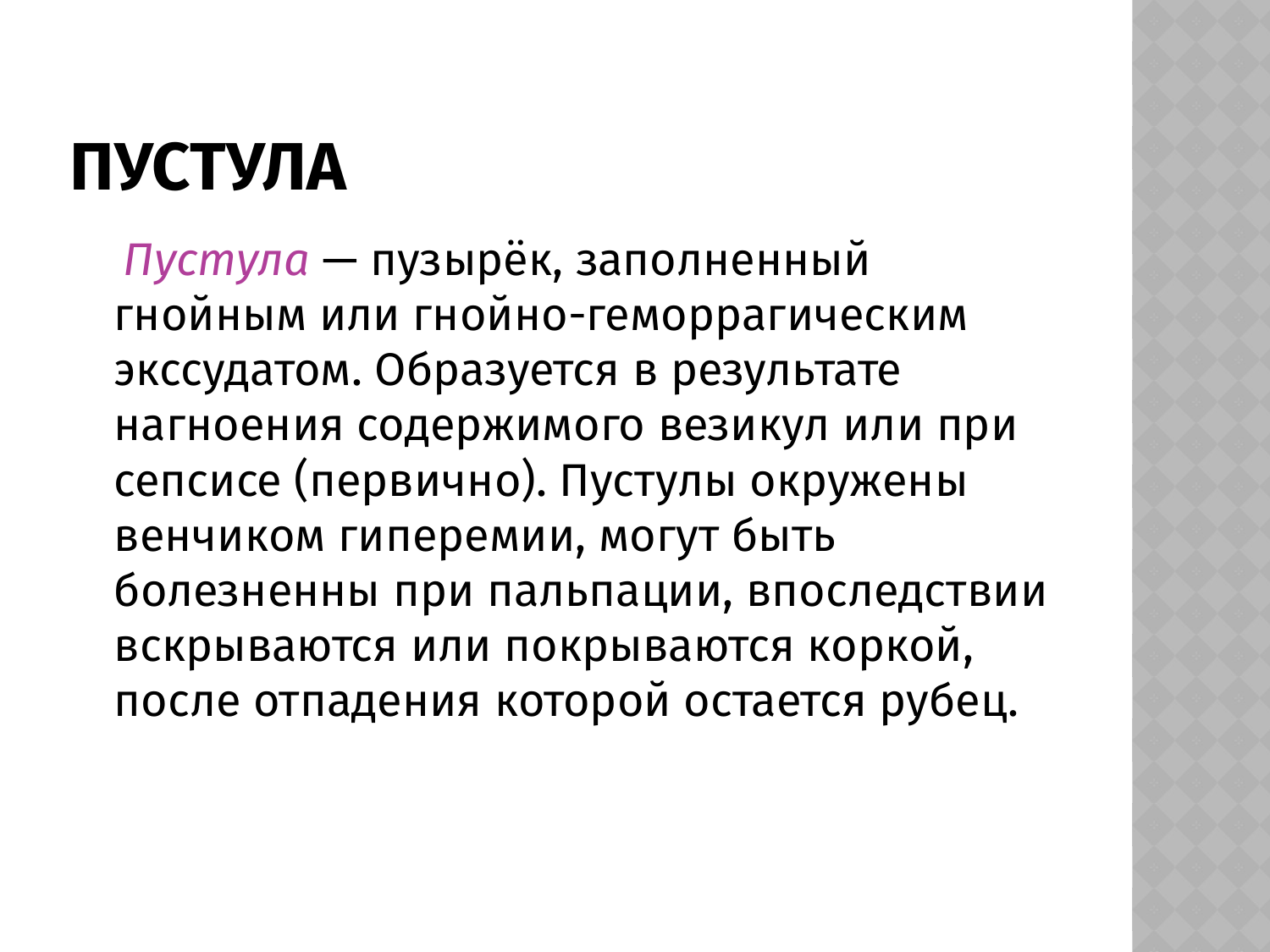

# Пустула
    Пустула — пузырёк, заполненный гнойным или гнойно-геморрагическим экссудатом. Образуется в результате нагноения содержимого везикул или при сепсисе (первично). Пустулы окружены венчиком гиперемии, могут быть болезненны при пальпации, впоследствии вскрываются или покрываются коркой, после отпадения которой остается рубец.